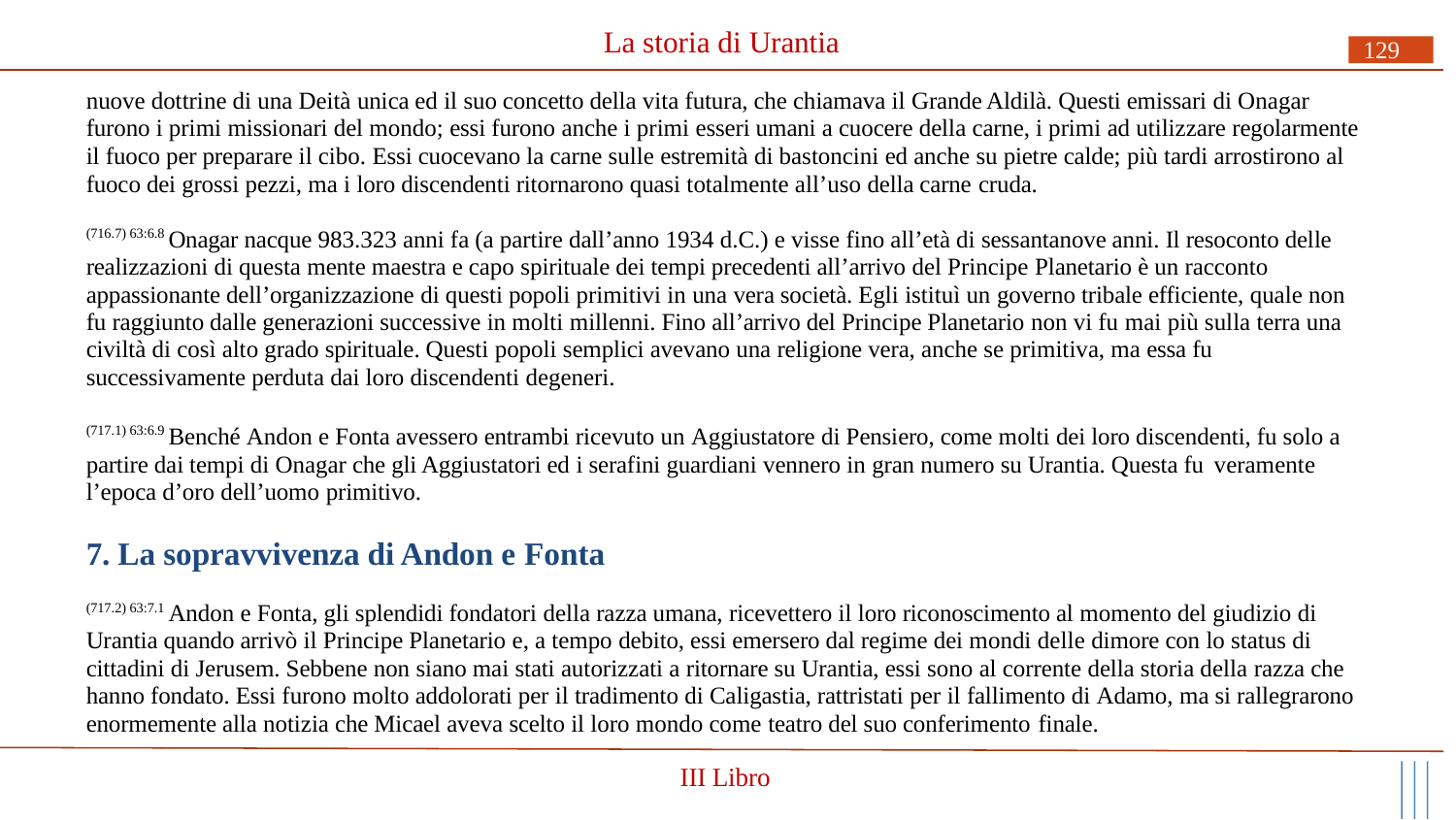

# La storia di Urantia
129

nuove dottrine di una Deità unica ed il suo concetto della vita futura, che chiamava il Grande Aldilà. Questi emissari di Onagar  furono i primi missionari del mondo; essi furono anche i primi esseri umani a cuocere della carne, i primi ad utilizzare regolarmente  il fuoco per preparare il cibo. Essi cuocevano la carne sulle estremità di bastoncini ed anche su pietre calde; più tardi arrostirono al  fuoco dei grossi pezzi, ma i loro discendenti ritornarono quasi totalmente all’uso della carne cruda.

(716.7) 63:6.8 Onagar nacque 983.323 anni fa (a partire dall’anno 1934 d.C.) e visse fino all’età di sessantanove anni. Il resoconto delle  realizzazioni di questa mente maestra e capo spirituale dei tempi precedenti all’arrivo del Principe Planetario è un racconto  appassionante dell’organizzazione di questi popoli primitivi in una vera società. Egli istituì un governo tribale efficiente, quale non  fu raggiunto dalle generazioni successive in molti millenni. Fino all’arrivo del Principe Planetario non vi fu mai più sulla terra una  civiltà di così alto grado spirituale. Questi popoli semplici avevano una religione vera, anche se primitiva, ma essa fu  successivamente perduta dai loro discendenti degeneri.

(717.1) 63:6.9 Benché Andon e Fonta avessero entrambi ricevuto un Aggiustatore di Pensiero, come molti dei loro discendenti, fu solo a  partire dai tempi di Onagar che gli Aggiustatori ed i serafini guardiani vennero in gran numero su Urantia. Questa fu veramente
l’epoca d’oro dell’uomo primitivo.

7. La sopravvivenza di Andon e Fonta
(717.2) 63:7.1 Andon e Fonta, gli splendidi fondatori della razza umana, ricevettero il loro riconoscimento al momento del giudizio di  Urantia quando arrivò il Principe Planetario e, a tempo debito, essi emersero dal regime dei mondi delle dimore con lo status di  cittadini di Jerusem. Sebbene non siano mai stati autorizzati a ritornare su Urantia, essi sono al corrente della storia della razza che  hanno fondato. Essi furono molto addolorati per il tradimento di Caligastia, rattristati per il fallimento di Adamo, ma si rallegrarono  enormemente alla notizia che Micael aveva scelto il loro mondo come teatro del suo conferimento finale.

III Libro